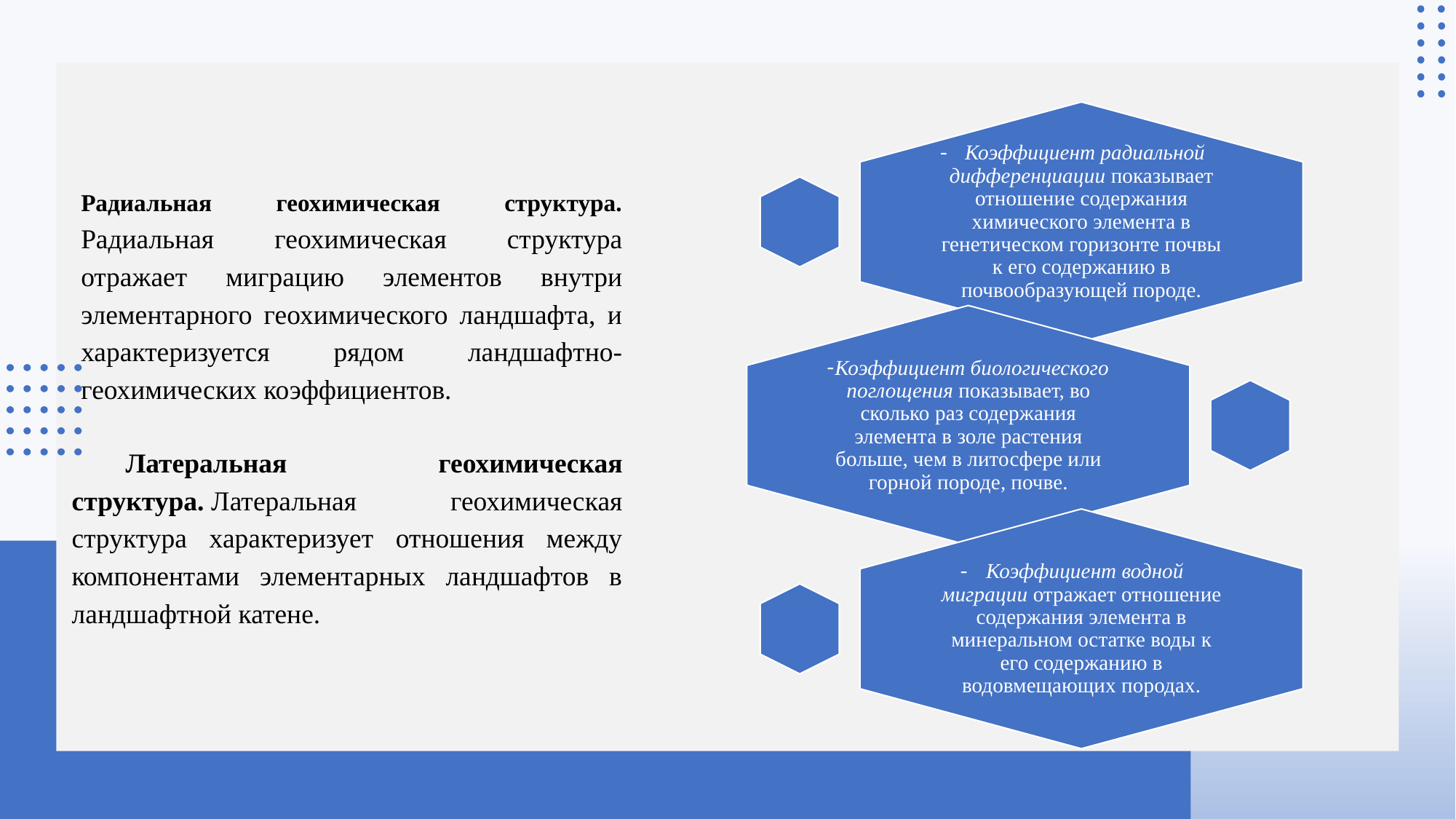

Коэффициент радиальной дифференциации показывает отношение содержания химического элемента в генетическом горизонте почвы к его содержанию в почвообразующей породе.

Коэффициент биологического поглощения показывает, во сколько раз содержания элемента в золе растения больше, чем в литосфере или горной породе, почве.

Коэффициент водной миграции отражает отношение содержания элемента в минеральном остатке воды к его содержанию в водовмещающих породах.

Радиальная геохимическая структура. Радиальная геохимическая структура отражает миграцию элементов внутри элементарного геохимического ландшафта, и характеризуется рядом ландшафтно-геохимических коэффициентов.

Латеральная геохимическая структура. Латеральная геохимическая структура характеризует отношения между компонентами элементарных ландшафтов в ландшафтной катене.